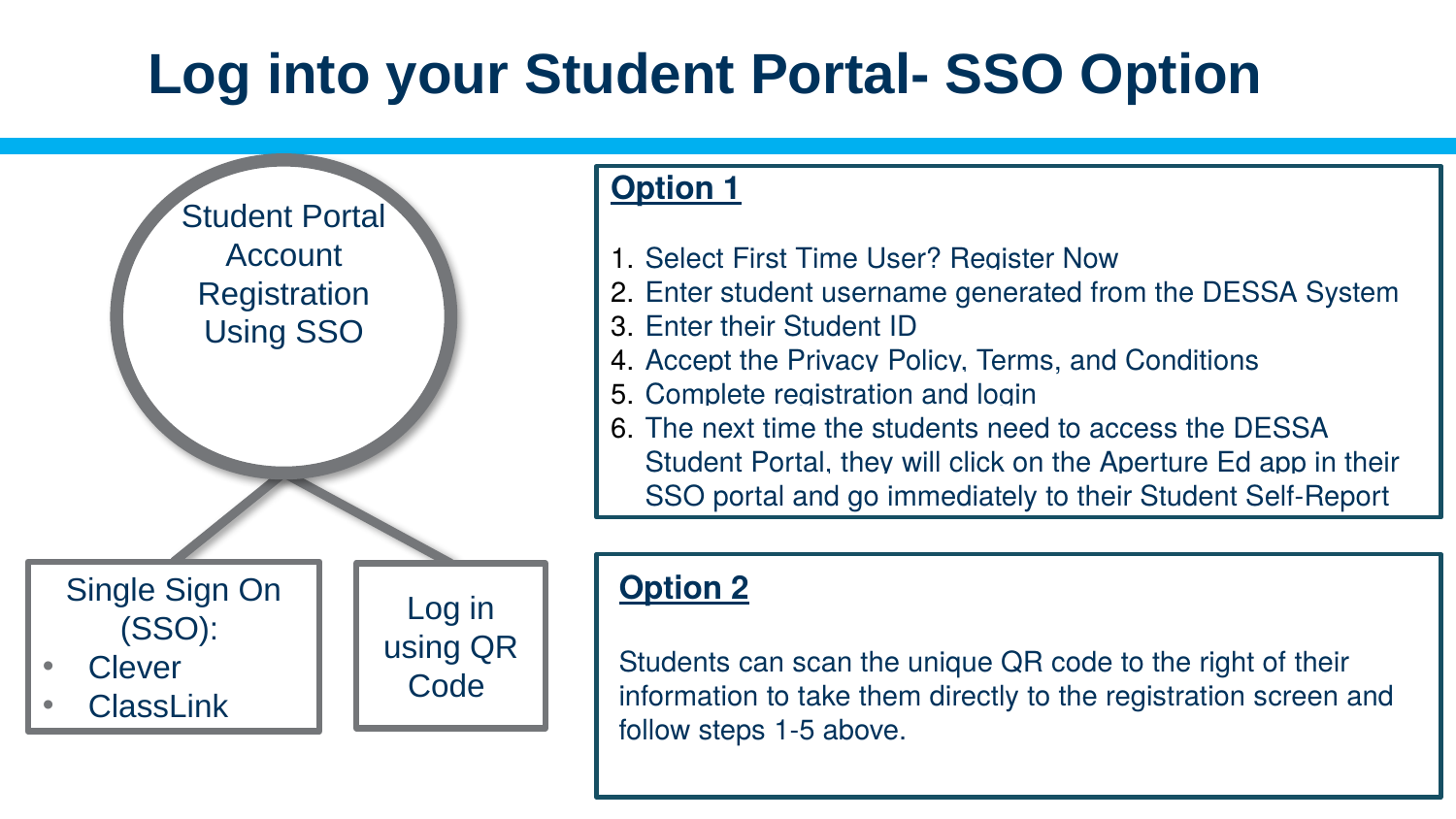

Log into your Student Portal- SSO Option

Option 1

Select First Time User? Register Now
Enter student username generated from the DESSA System
Enter their Student ID
Accept the Privacy Policy, Terms, and Conditions
Complete registration and login
The next time the students need to access the DESSA Student Portal, they will click on the Aperture Ed app in their SSO portal and go immediately to their Student Self-Report

Student Portal Account Registration
Using SSO

Option 2

Students can scan the unique QR code to the right of their information to take them directly to the registration screen and follow steps 1-5 above.
Single Sign On (SSO):
Clever
ClassLink

Log in using QR Code